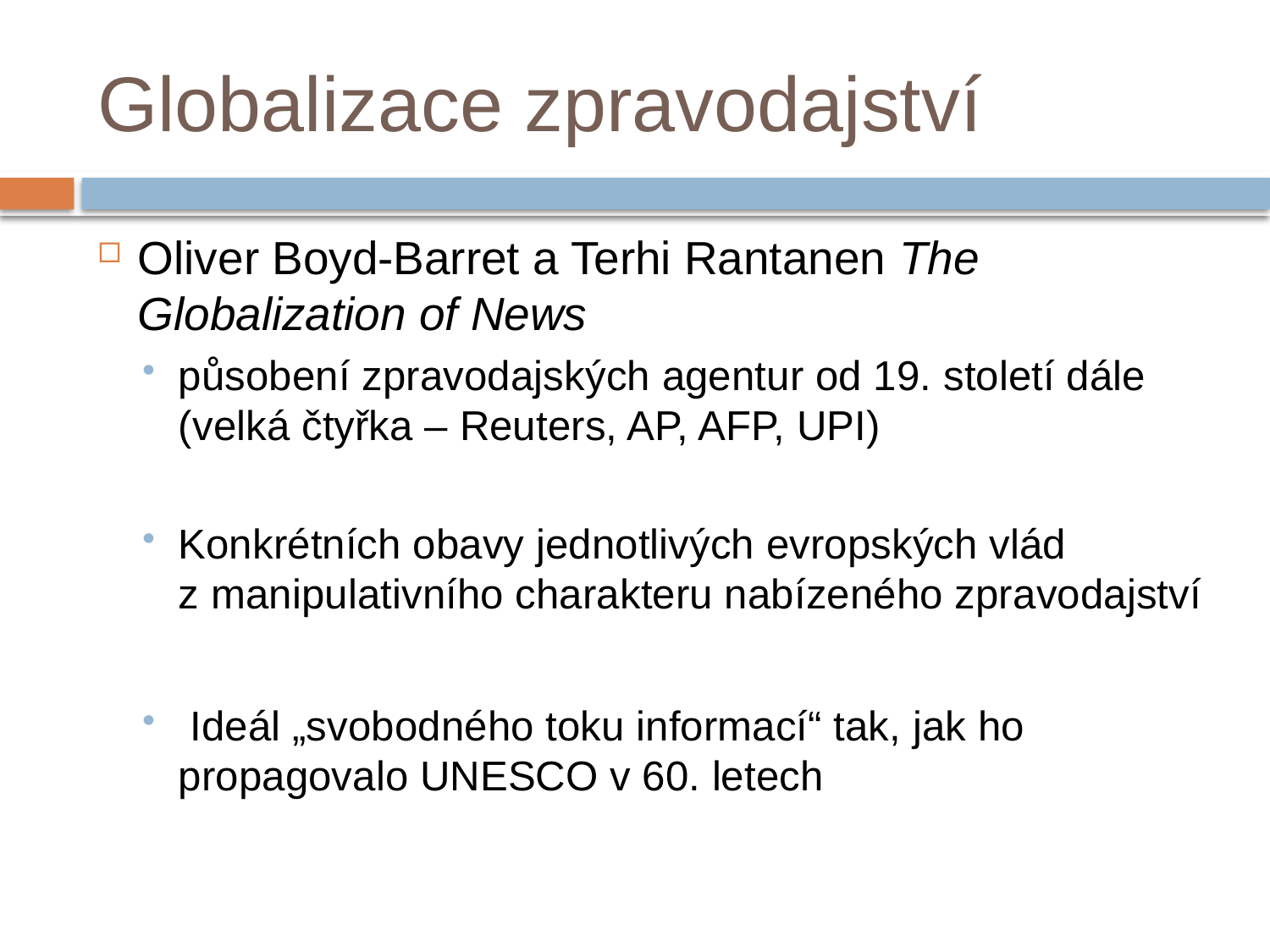

# Globalizace zpravodajství
Oliver Boyd-Barret a Terhi Rantanen The Globalization of News
působení zpravodajských agentur od 19. století dále (velká čtyřka – Reuters, AP, AFP, UPI)

Konkrétních obavy jednotlivých evropských vlád z manipulativního charakteru nabízeného zpravodajství

 Ideál „svobodného toku informací“ tak, jak ho propagovalo UNESCO v 60. letech